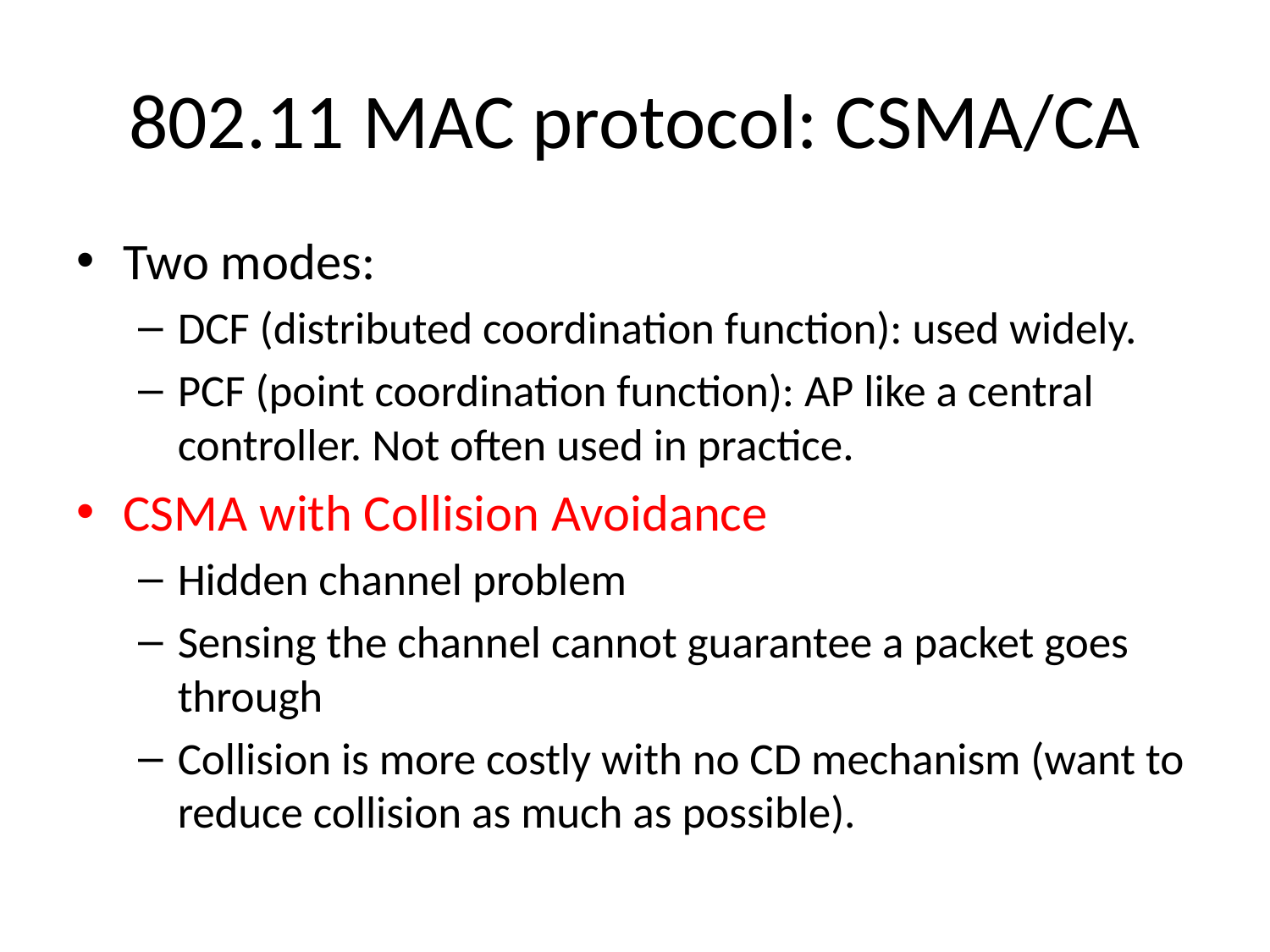

# 802.11 MAC protocol: CSMA/CA
Two modes:
DCF (distributed coordination function): used widely.
PCF (point coordination function): AP like a central controller. Not often used in practice.
CSMA with Collision Avoidance
Hidden channel problem
Sensing the channel cannot guarantee a packet goes through
Collision is more costly with no CD mechanism (want to reduce collision as much as possible).